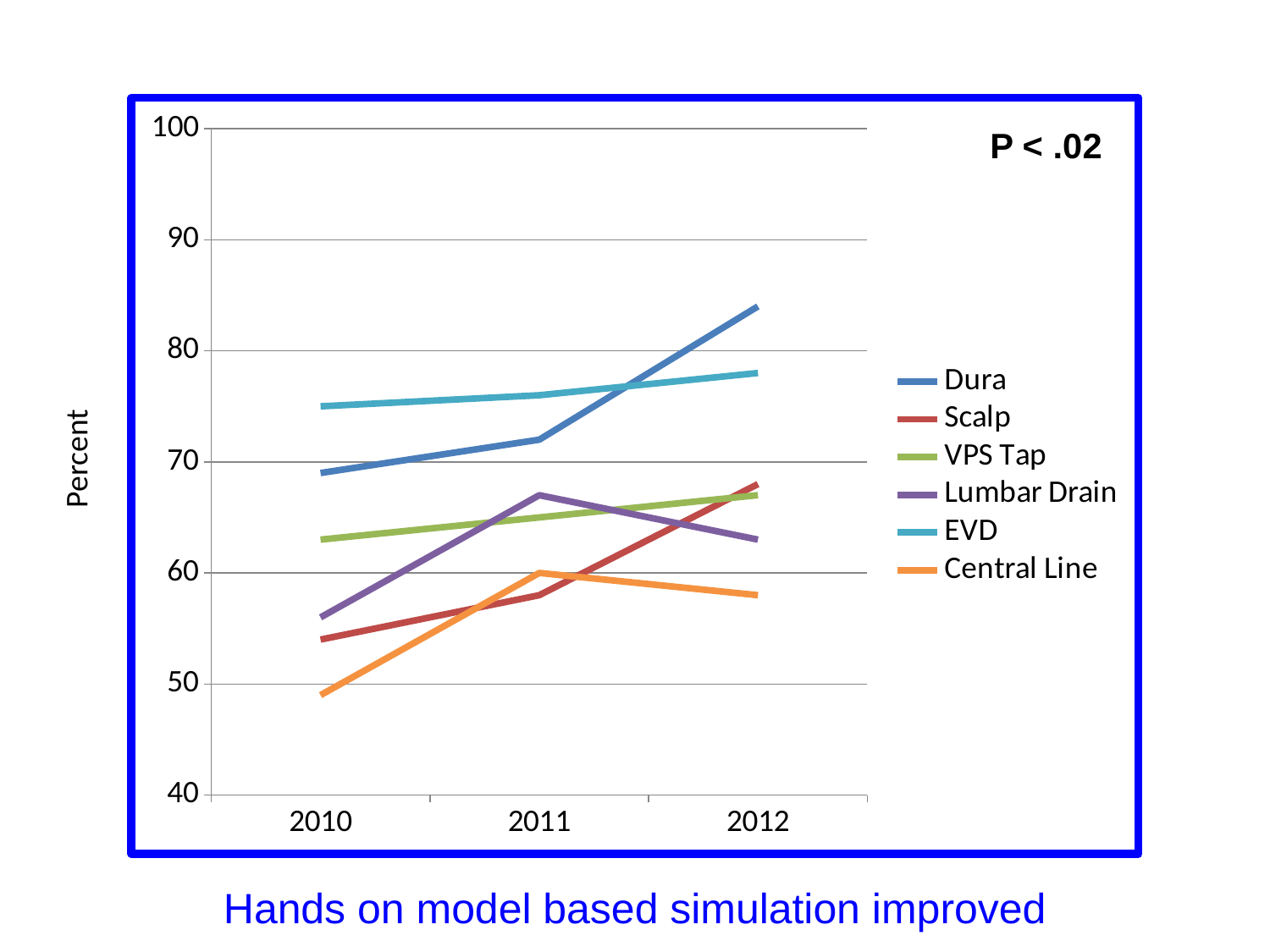

### Chart

| Category | Dura | Scalp | VPS Tap | Lumbar Drain | EVD | Central Line |
|---|---|---|---|---|---|---|
| 2010.0 | 69.0 | 54.0 | 63.0 | 56.0 | 75.0 | 49.0 |
| 2011.0 | 72.0 | 58.0 | 65.0 | 67.0 | 76.0 | 60.0 |
| 2012.0 | 84.0 | 68.0 | 67.0 | 63.0 | 78.0 | 58.0 |
P < .02
Percent
Hands on model based simulation improved